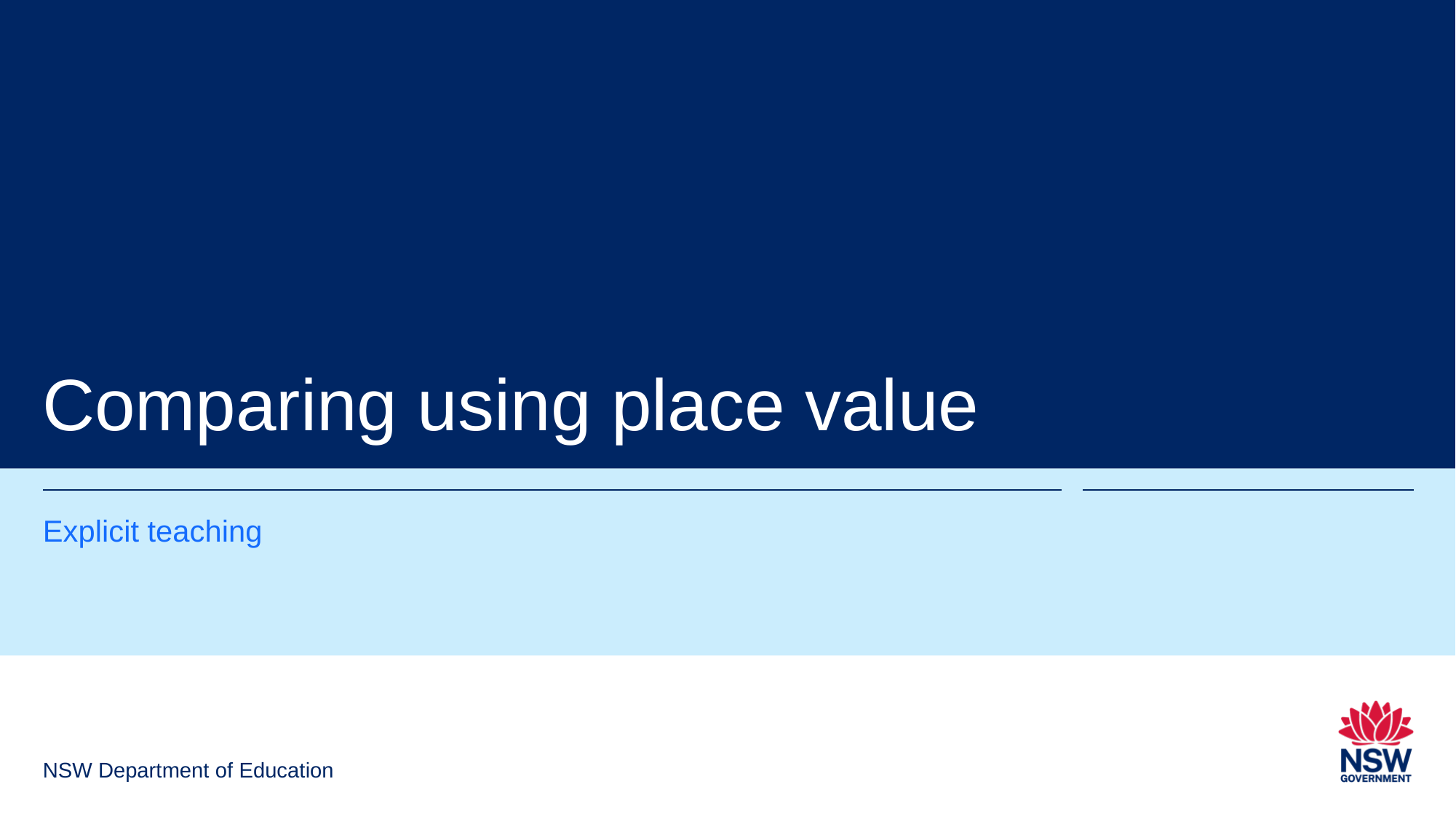

# Comparing using place value
Explicit teaching
NSW Department of Education